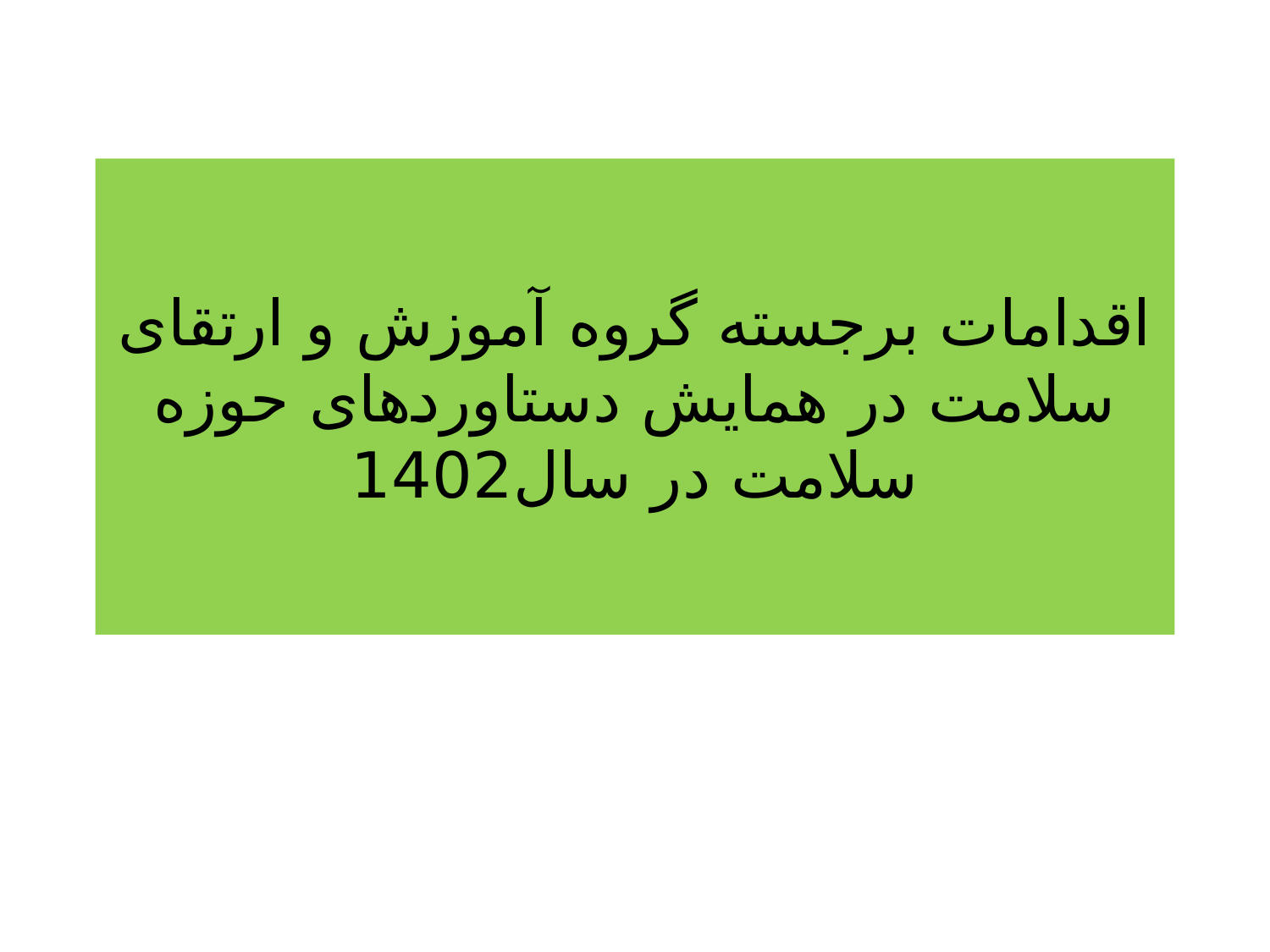

# اقدامات برجسته گروه آموزش و ارتقای سلامت در همایش دستاوردهای حوزه سلامت در سال1402